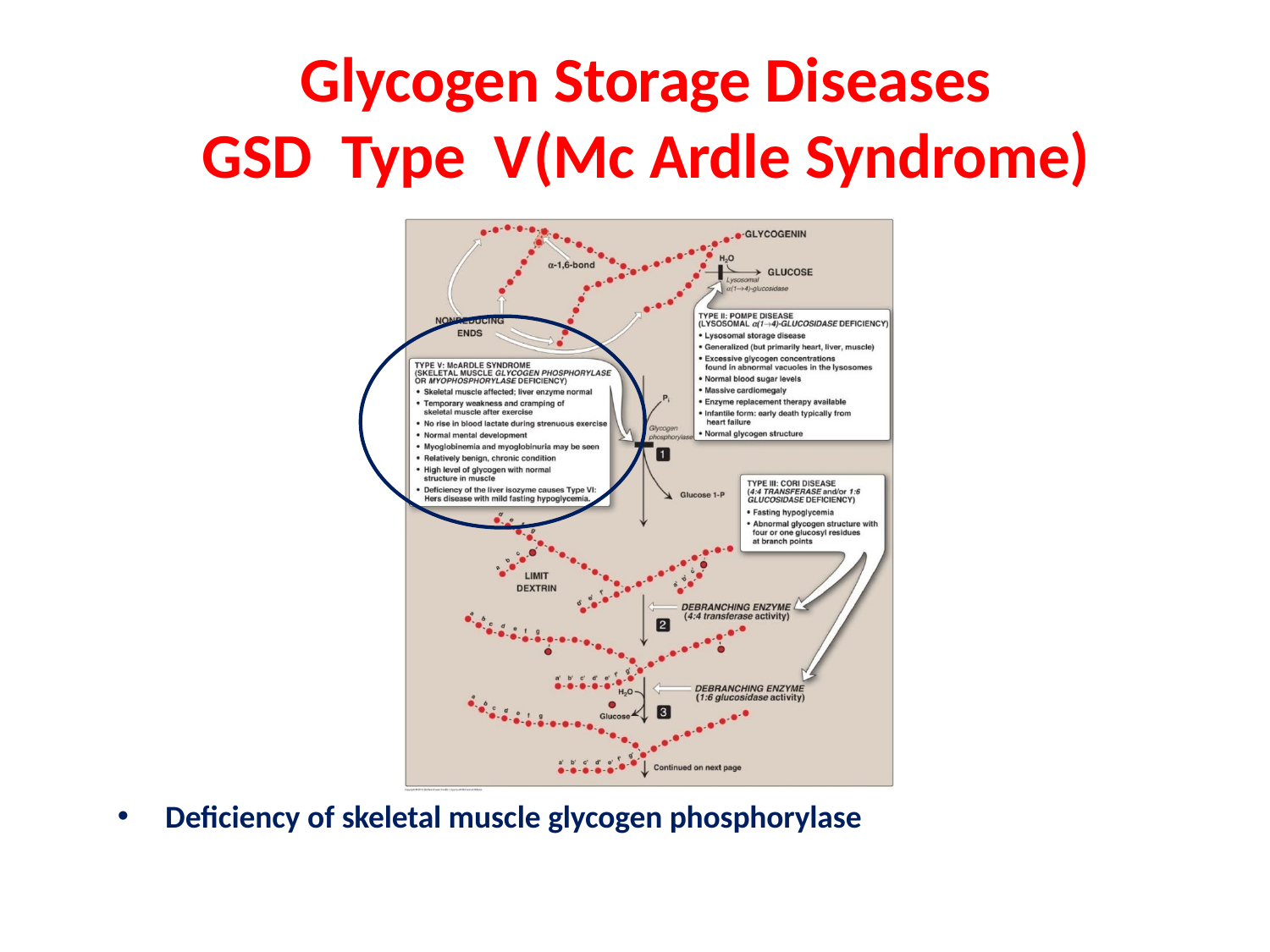

# Glycogen Storage Diseases
GSD  Type  V	(Mc Ardle Syndrome)

Deficiency of skeletal muscle glycogen phosphorylase